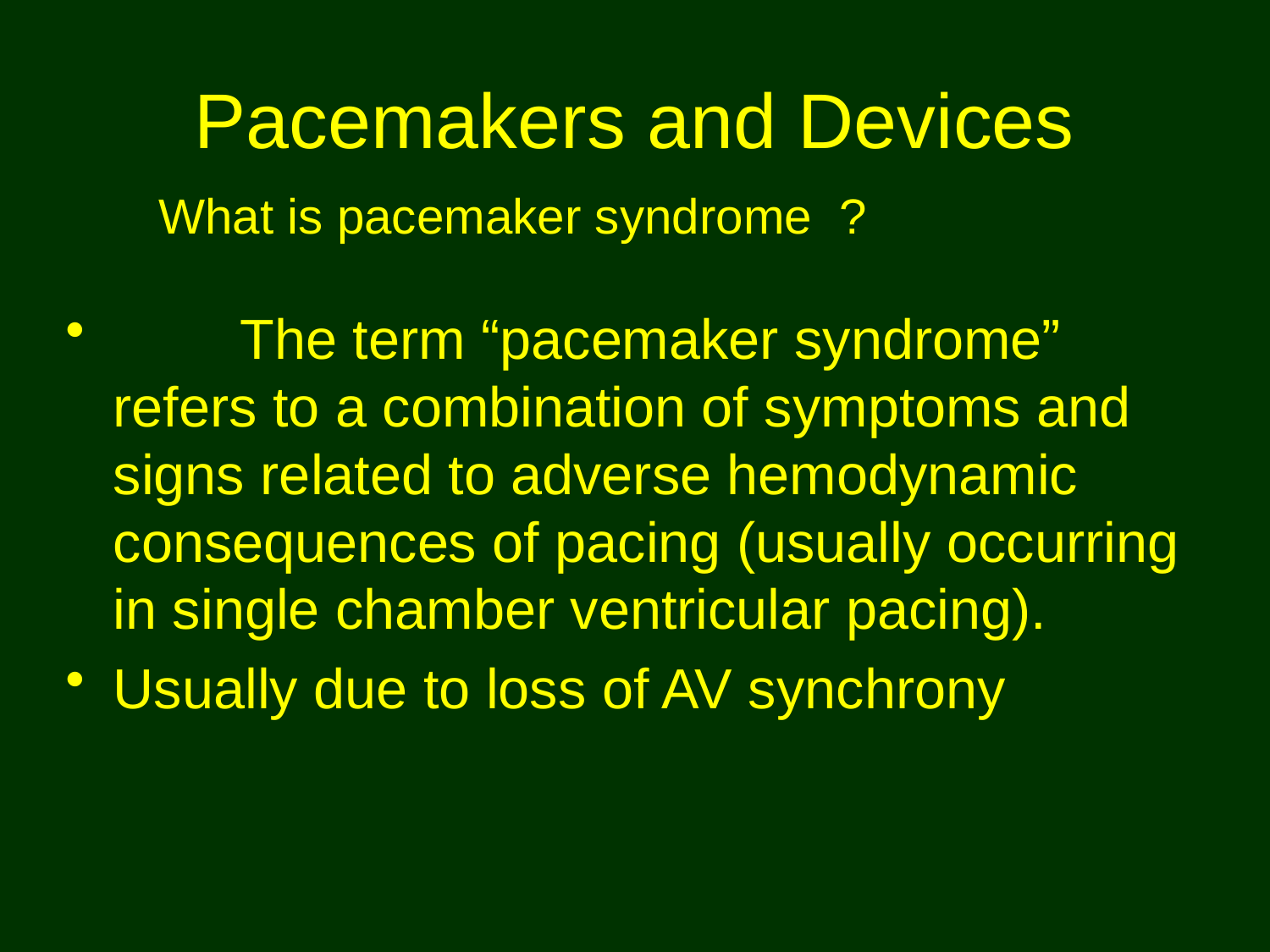

# Pacemakers and Devices
What is pacemaker syndrome  ?
	The term “pacemaker syndrome” refers to a combination of symptoms and signs related to adverse hemodynamic consequences of pacing (usually occurring in single chamber ventricular pacing).
Usually due to loss of AV synchrony